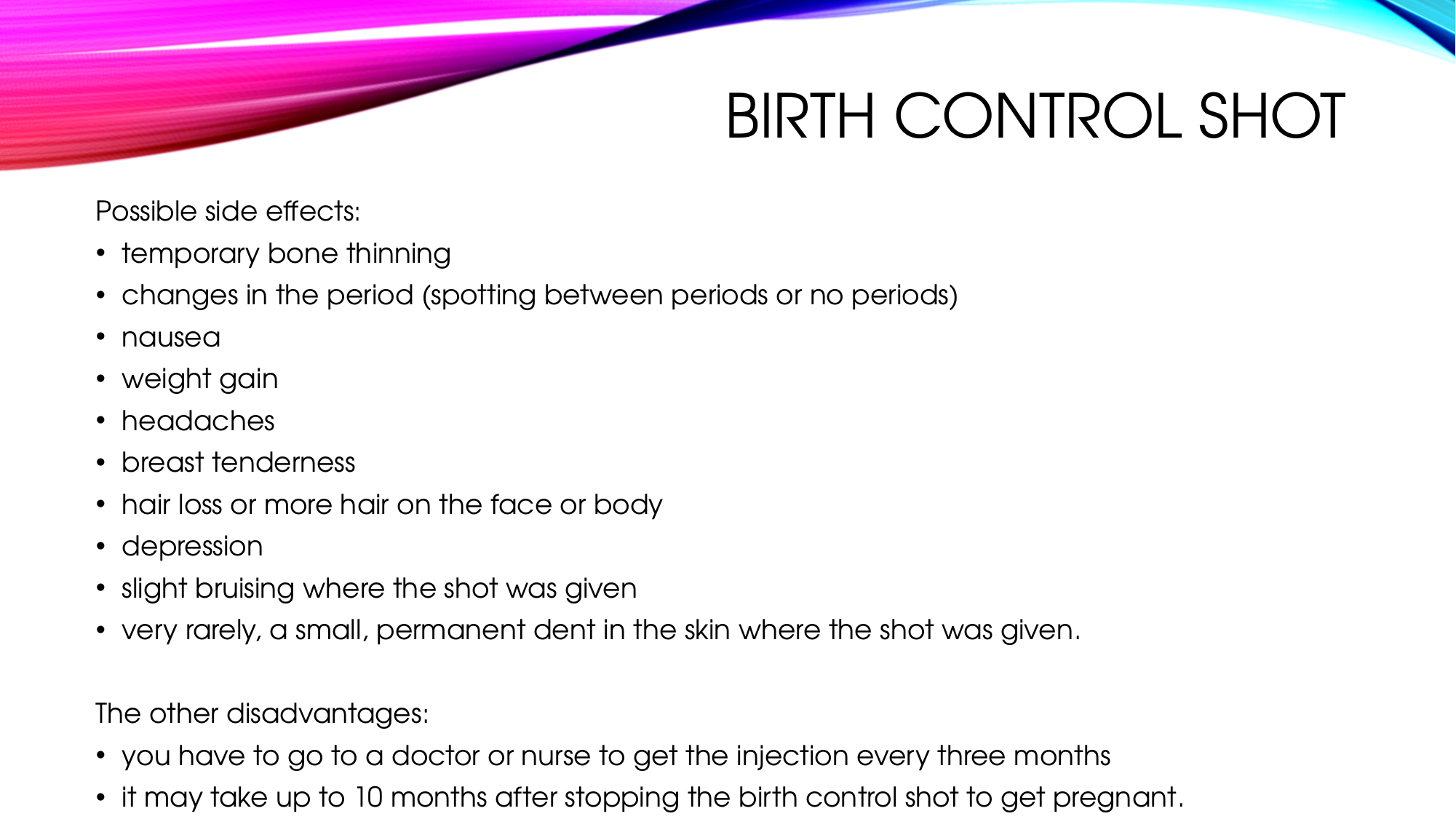

# Birth control shot
Possible side effects:
temporary bone thinning
changes in the period (spotting between periods or no periods)
nausea
weight gain
headaches
breast tenderness
hair loss or more hair on the face or body
depression
slight bruising where the shot was given
very rarely, a small, permanent dent in the skin where the shot was given.

The other disadvantages:
you have to go to a doctor or nurse to get the injection every three months
it may take up to 10 months after stopping the birth control shot to get pregnant.